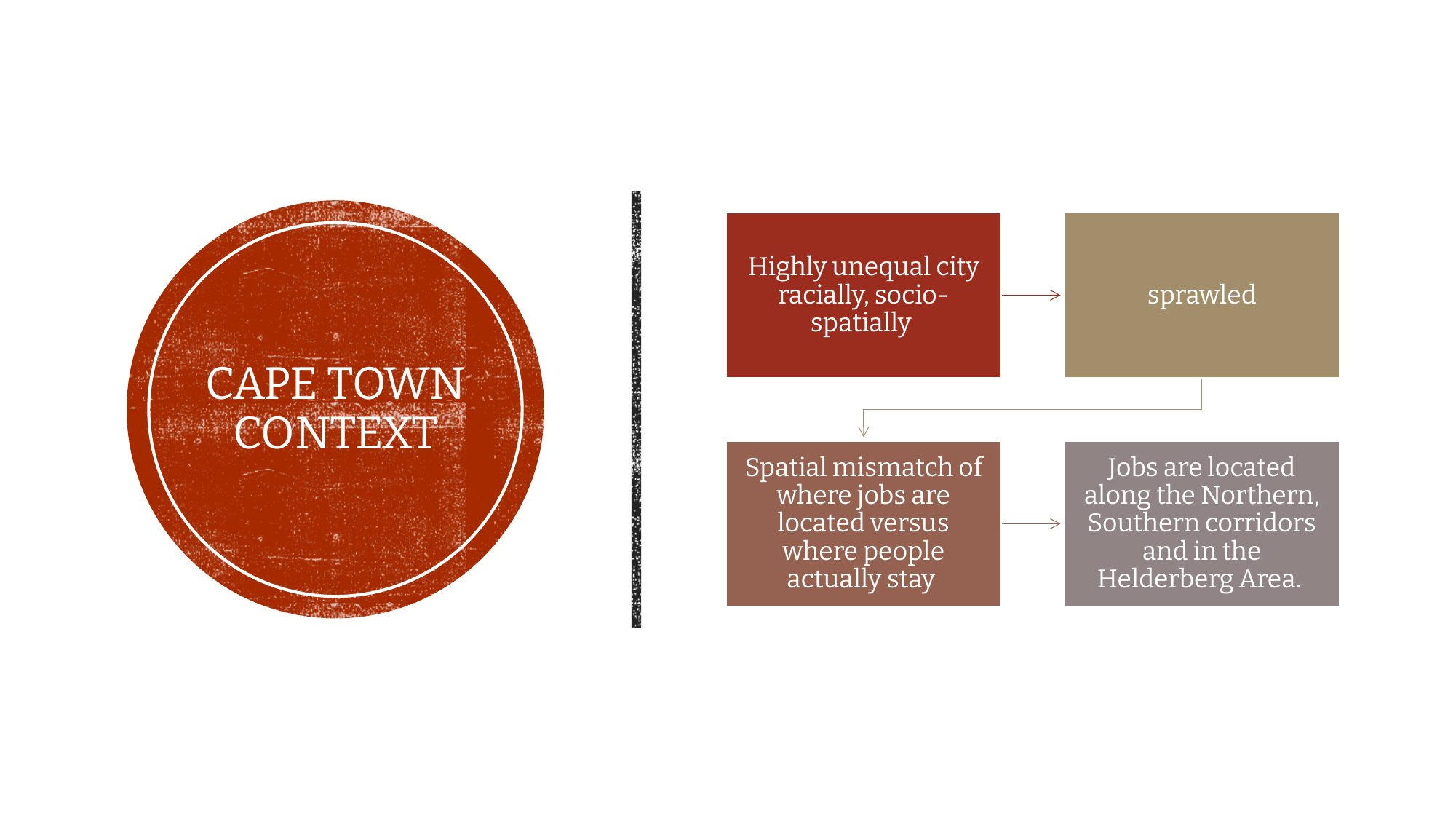

Highly unequal city racially, socio-spatially

sprawled

Spatial mismatch of where jobs are located versus where people actually stay
Jobs are located along the Northern, Southern corridors and in the Helderberg Area.

# Cape town Context